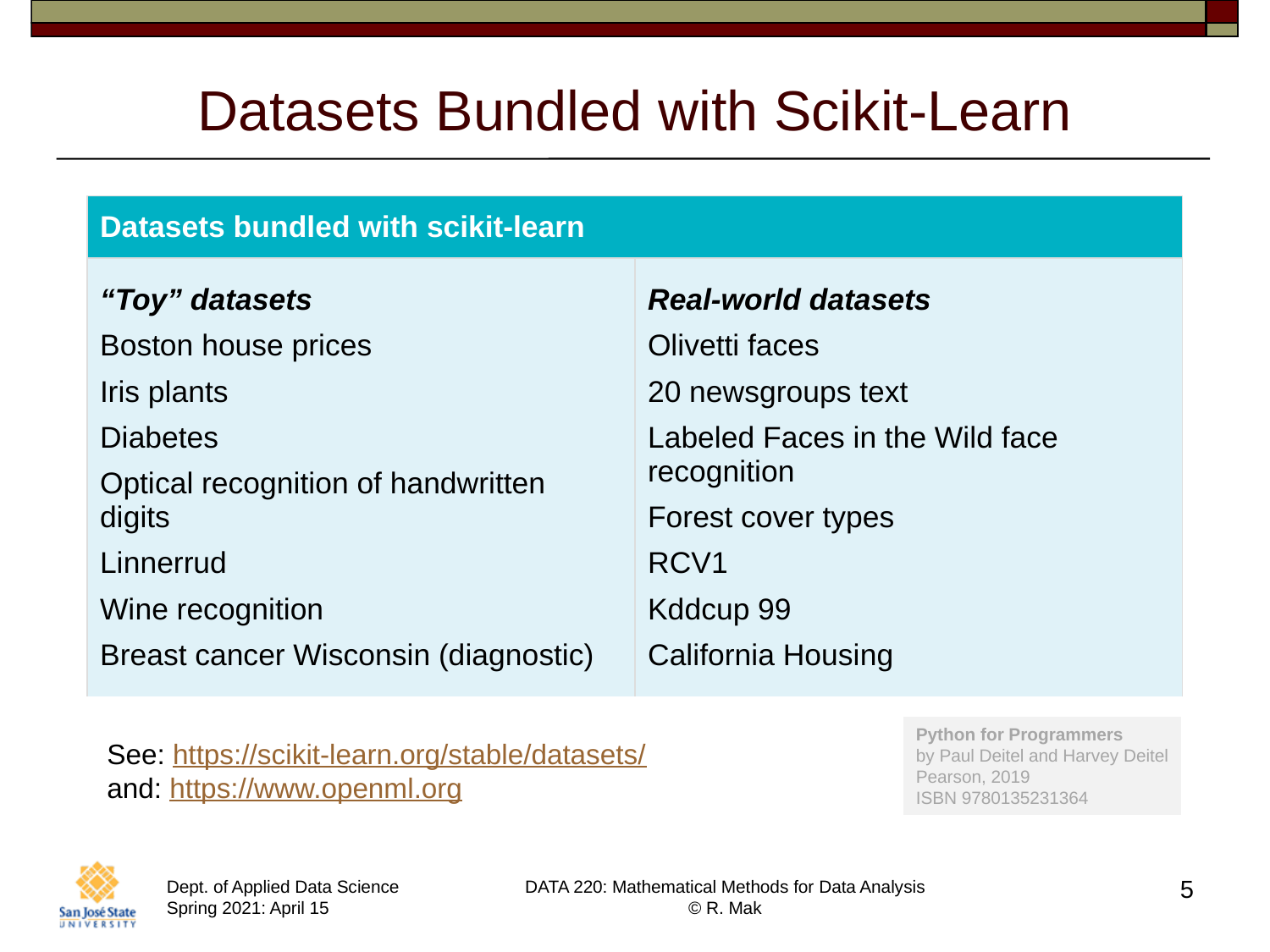

# Datasets Bundled with Scikit-Learn
| Datasets bundled with scikit-learn |  |
| --- | --- |
| “Toy” datasets Boston house prices Iris plants Diabetes Optical recognition of handwritten digits Linnerrud Wine recognition Breast cancer Wisconsin (diagnostic) | Real-world datasets Olivetti faces 20 newsgroups text Labeled Faces in the Wild face recognition Forest cover types RCV1 Kddcup 99 California Housing |
Python for Programmers
by Paul Deitel and Harvey Deitel
Pearson, 2019
ISBN 9780135231364
See: https://scikit-learn.org/stable/datasets/
and: https://www.openml.org
5